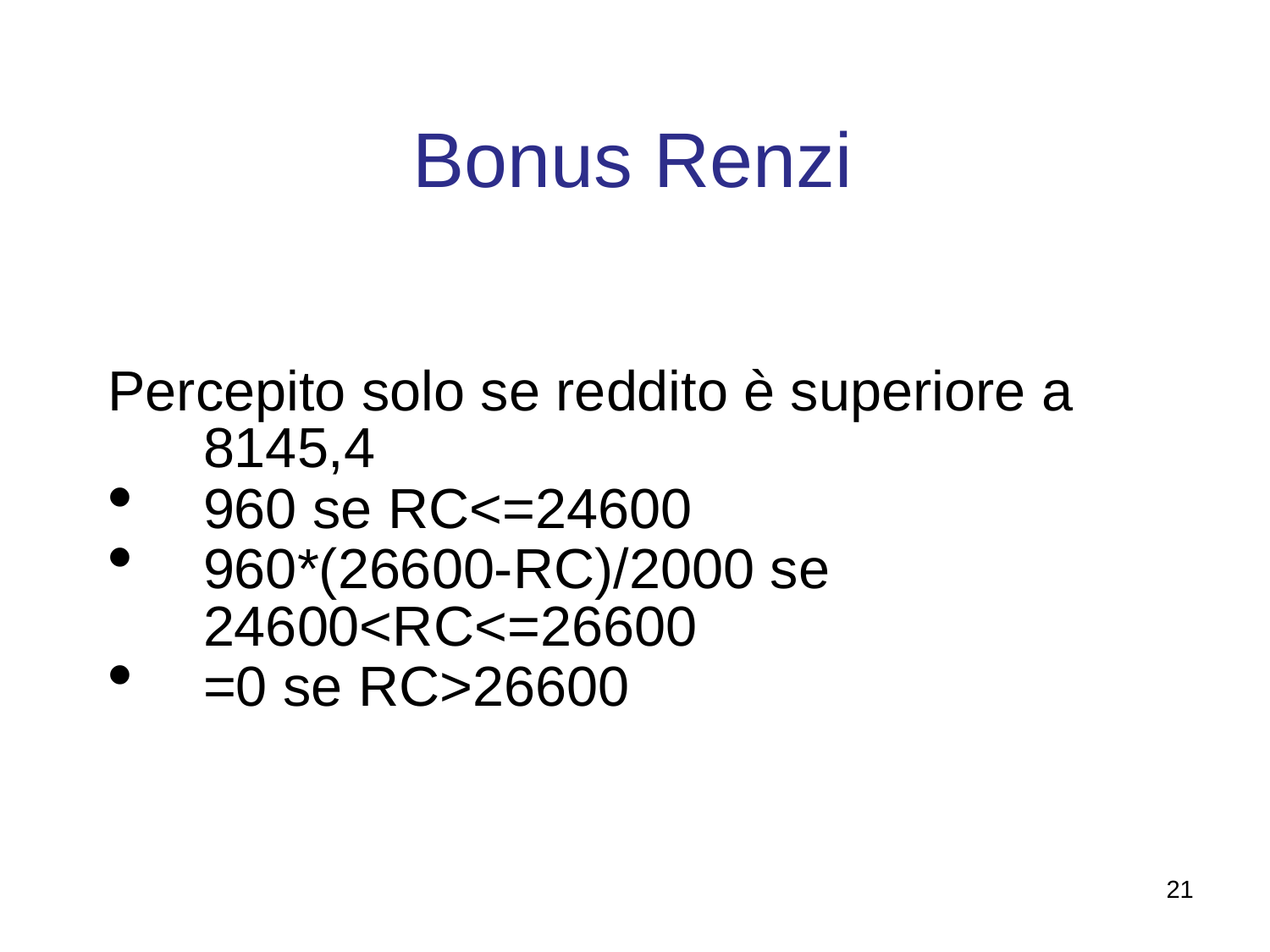

Bonus Renzi

Percepito solo se reddito è superiore a 8145,4
960 se RC<=24600
960*(26600-RC)/2000 se 24600<RC<=26600
=0 se RC>26600

21